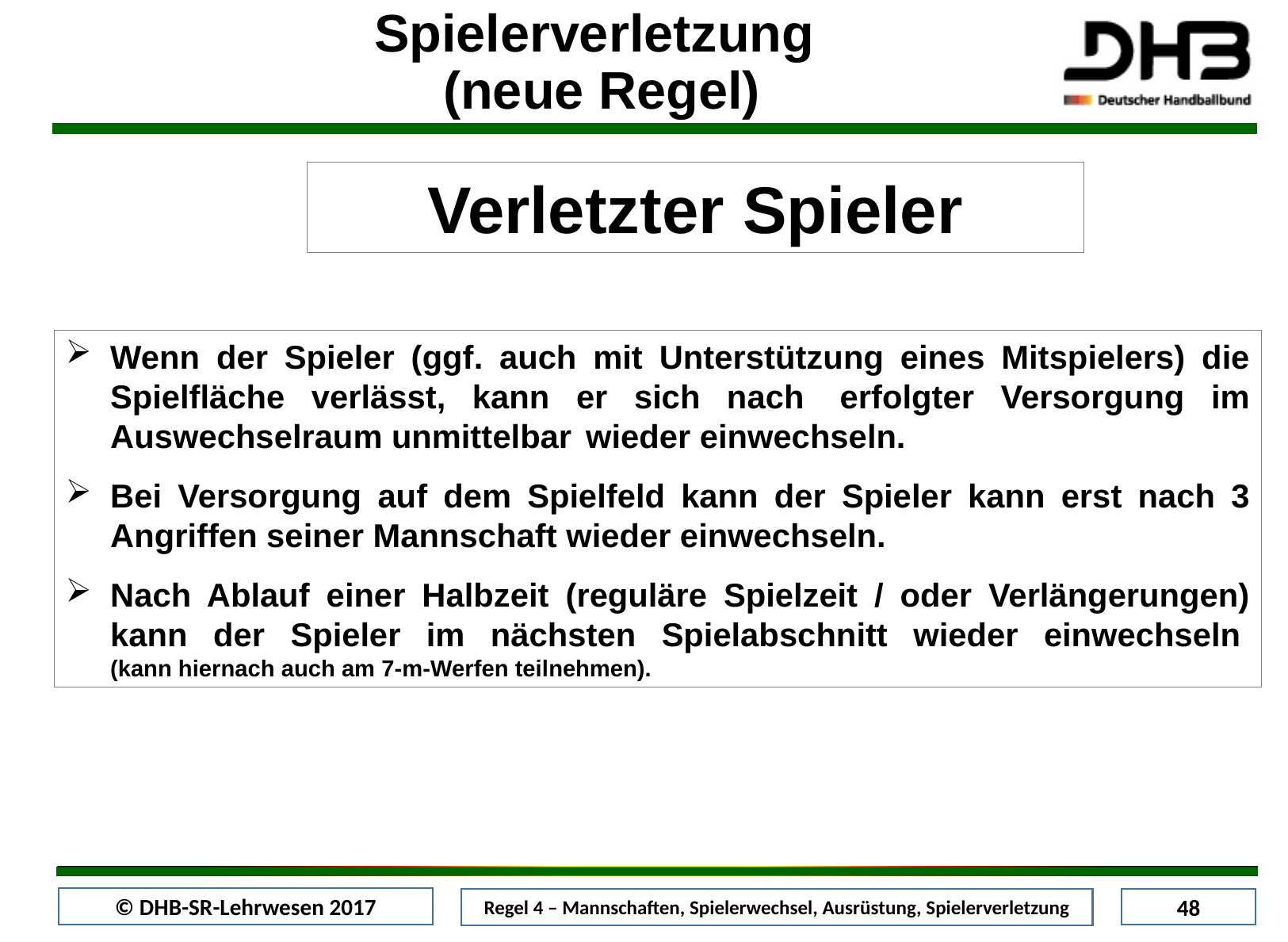

Spielerverletzung
(neue Regel)
Verletzter Spieler
Wenn der Spieler (ggf. auch mit Unterstützung eines Mitspielers) die Spielfläche verlässt, kann er sich nach  erfolgter Versorgung im Auswechselraum unmittelbar 	wieder einwechseln.

Bei Versorgung auf dem Spielfeld kann der Spieler kann erst nach 3 Angriffen seiner Mannschaft wieder einwechseln.

Nach Ablauf einer Halbzeit (reguläre Spielzeit / oder Verlängerungen) kann der Spieler im nächsten Spielabschnitt wieder einwechseln 
(kann hiernach auch am 7-m-Werfen teilnehmen).